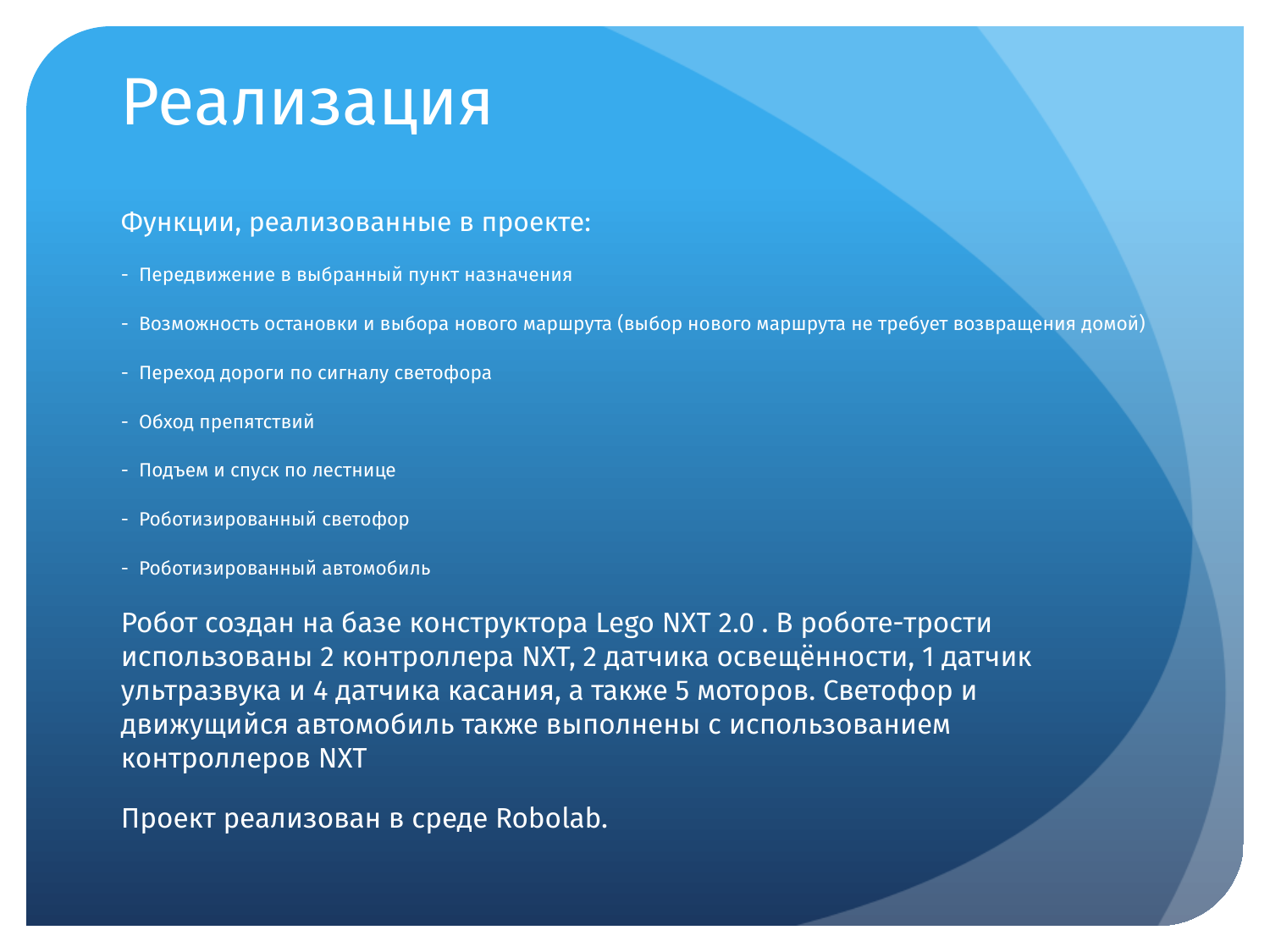

# Реализация
Функции, реализованные в проекте:
-  Передвижение в выбранный пункт назначения
-  Возможность остановки и выбора нового маршрута (выбор нового маршрута не требует возвращения домой)
-  Переход дороги по сигналу светофора
-  Обход препятствий
-  Подъем и спуск по лестнице
-  Роботизированный светофор
-  Роботизированный автомобиль
Робот создан на базе конструктора Lego NXT 2.0 . В роботе-трости использованы 2 контроллера NXT, 2 датчика освещённости, 1 датчик ультразвука и 4 датчика касания, а также 5 моторов. Светофор и движущийся автомобиль также выполнены с использованием контроллеров NXT
Проект реализован в среде Robolab.